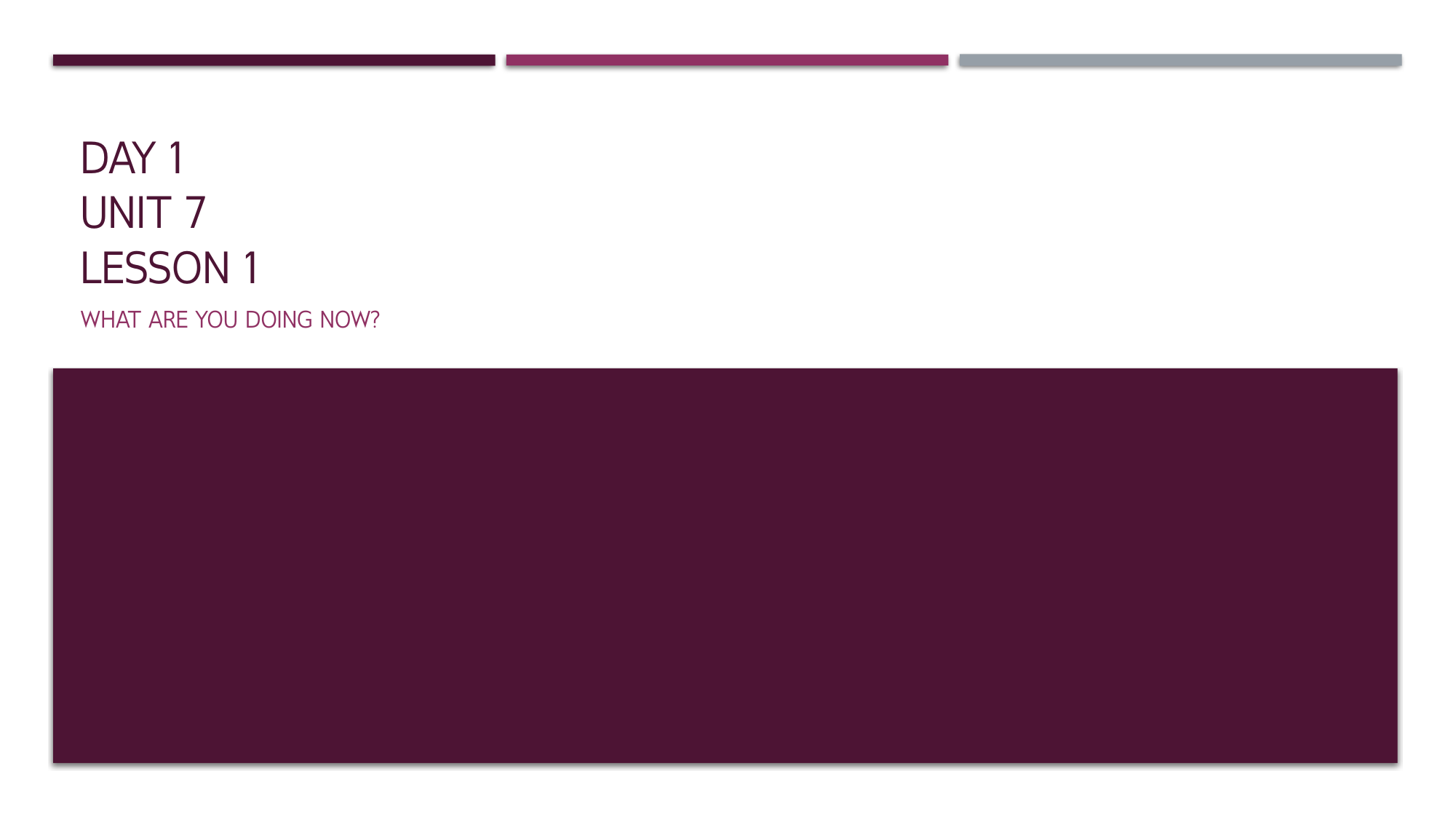

# DAY 1 Unit 7 lesson 1
What are you doing now?